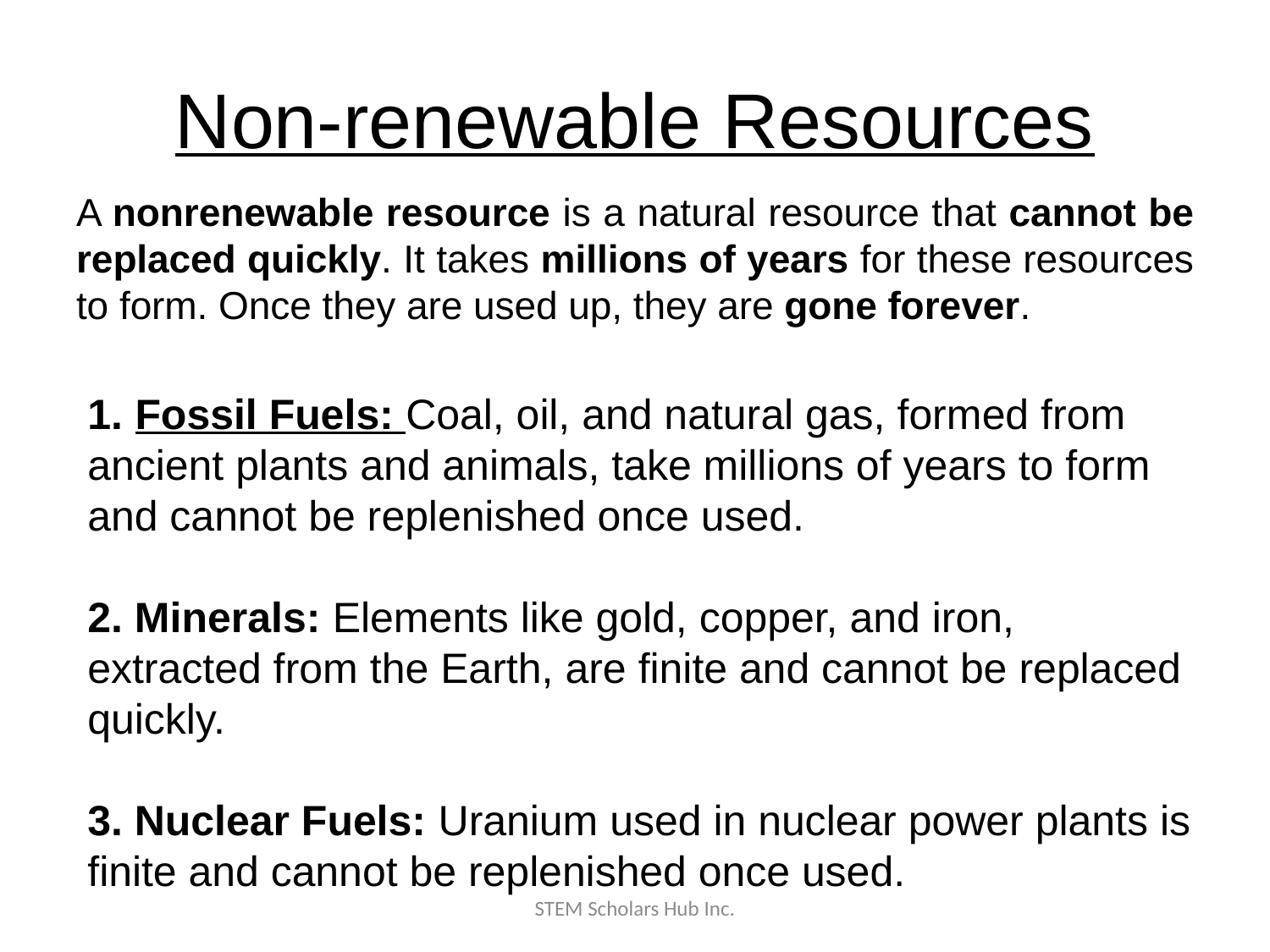

# Non-renewable Resources
A nonrenewable resource is a natural resource that cannot be replaced quickly. It takes millions of years for these resources to form. Once they are used up, they are gone forever.

Fossil Fuels: Coal, oil, and natural gas, formed from
ancient plants and animals, take millions of years to form and cannot be replenished once used.

2. Minerals: Elements like gold, copper, and iron, extracted from the Earth, are finite and cannot be replaced quickly.

3. Nuclear Fuels: Uranium used in nuclear power plants is finite and cannot be replenished once used.
STEM Scholars Hub Inc.